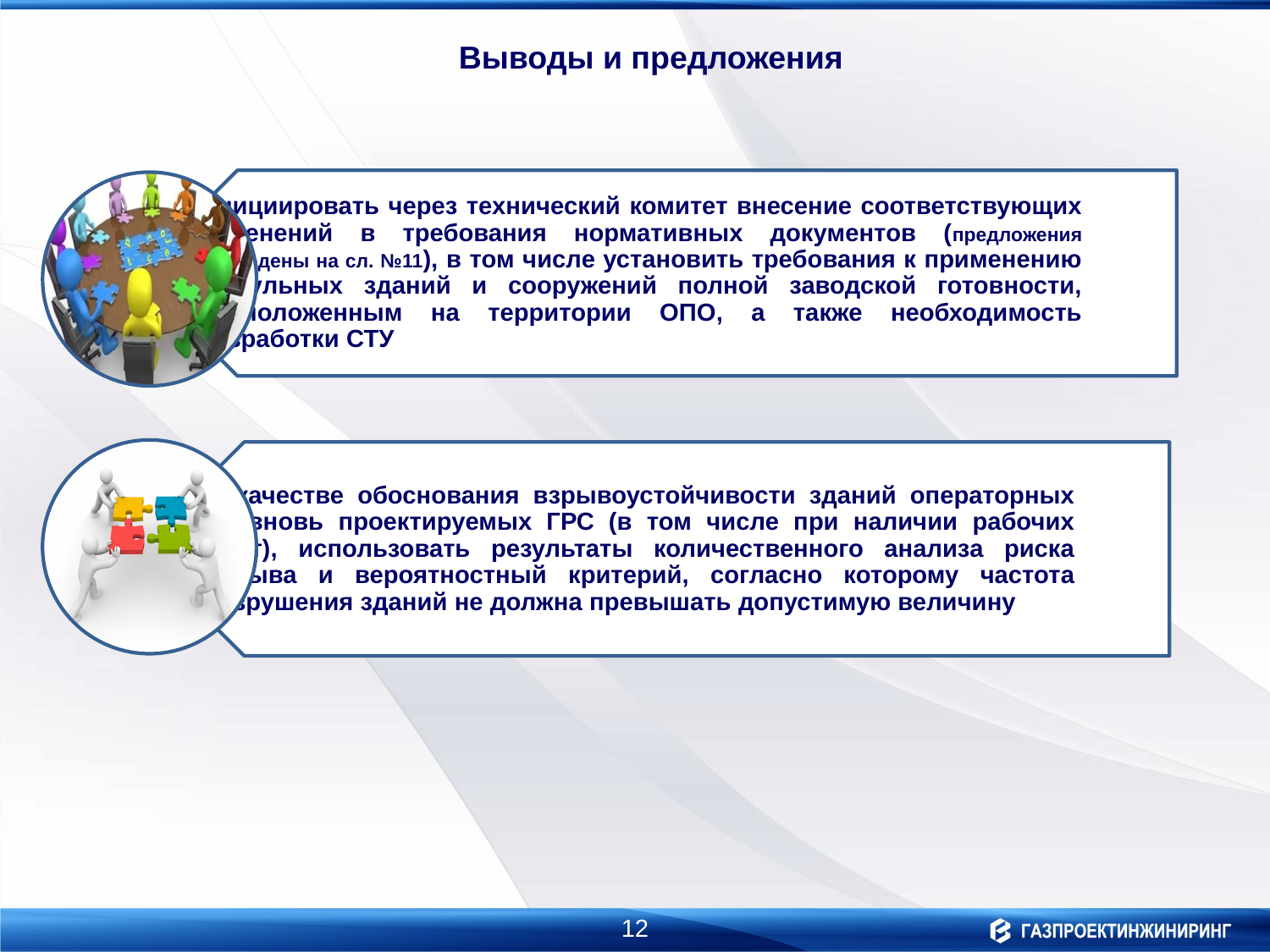

Выводы и предложения
Инициировать через технический комитет внесение соответствующих изменений в требования нормативных документов (предложения приведены на сл. №11), в том числе установить требования к применению модульных зданий и сооружений полной заводской готовности, расположенным на территории ОПО, а также необходимость разработки СТУ
В качестве обоснования взрывоустойчивости зданий операторных на вновь проектируемых ГРС (в том числе при наличии рабочих мест), использовать результаты количественного анализа риска взрыва и вероятностный критерий, согласно которому частота разрушения зданий не должна превышать допустимую величину
12